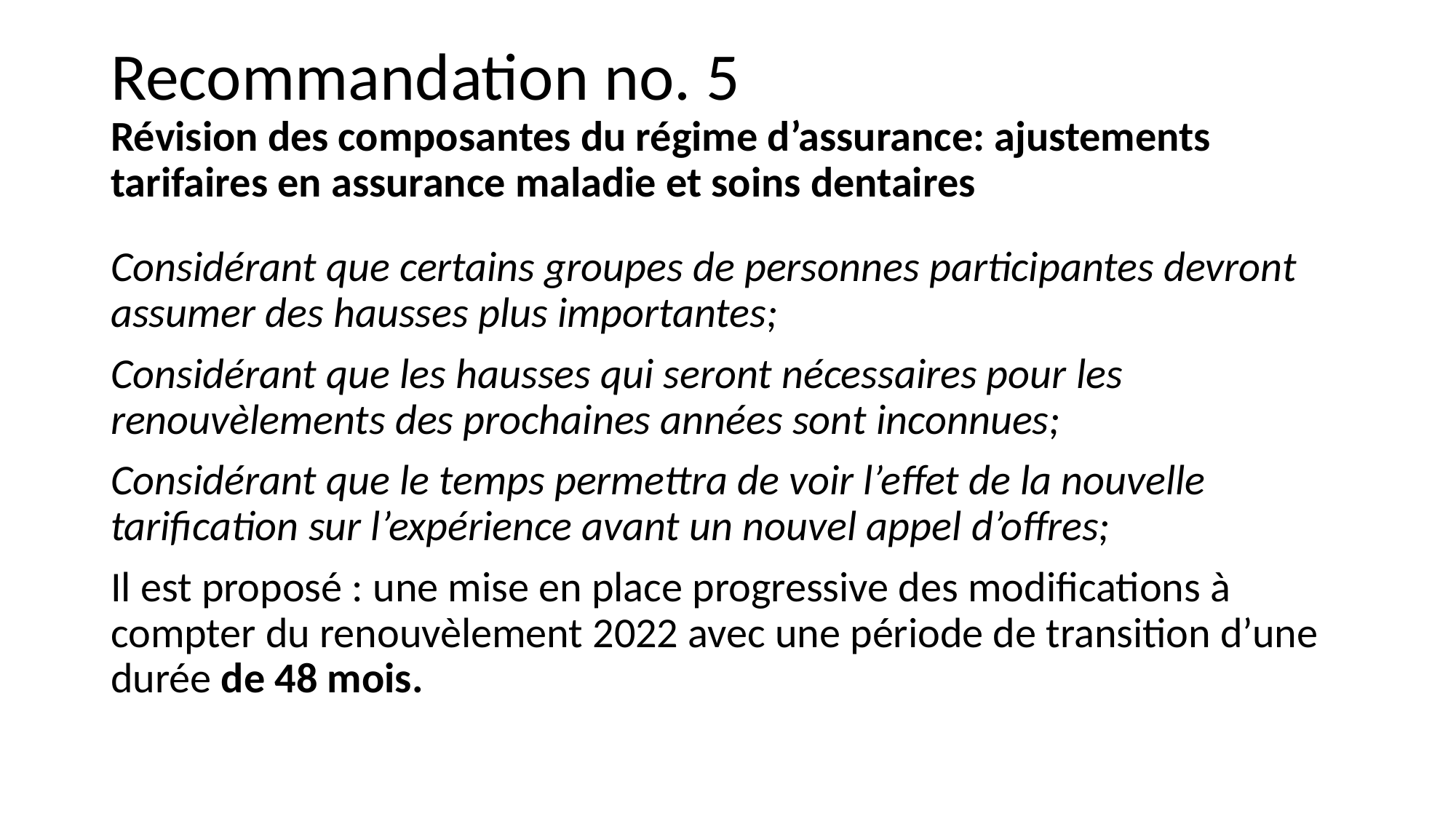

Recommandation no. 5
Révision des composantes du régime d’assurance: ajustements tarifaires en assurance maladie et soins dentaires

Considérant que certains groupes de personnes participantes devront assumer des hausses plus importantes;
Considérant que les hausses qui seront nécessaires pour les renouvèlements des prochaines années sont inconnues;
Considérant que le temps permettra de voir l’effet de la nouvelle tarification sur l’expérience avant un nouvel appel d’offres;
Il est proposé : une mise en place progressive des modifications à compter du renouvèlement 2022 avec une période de transition d’une durée de 48 mois.